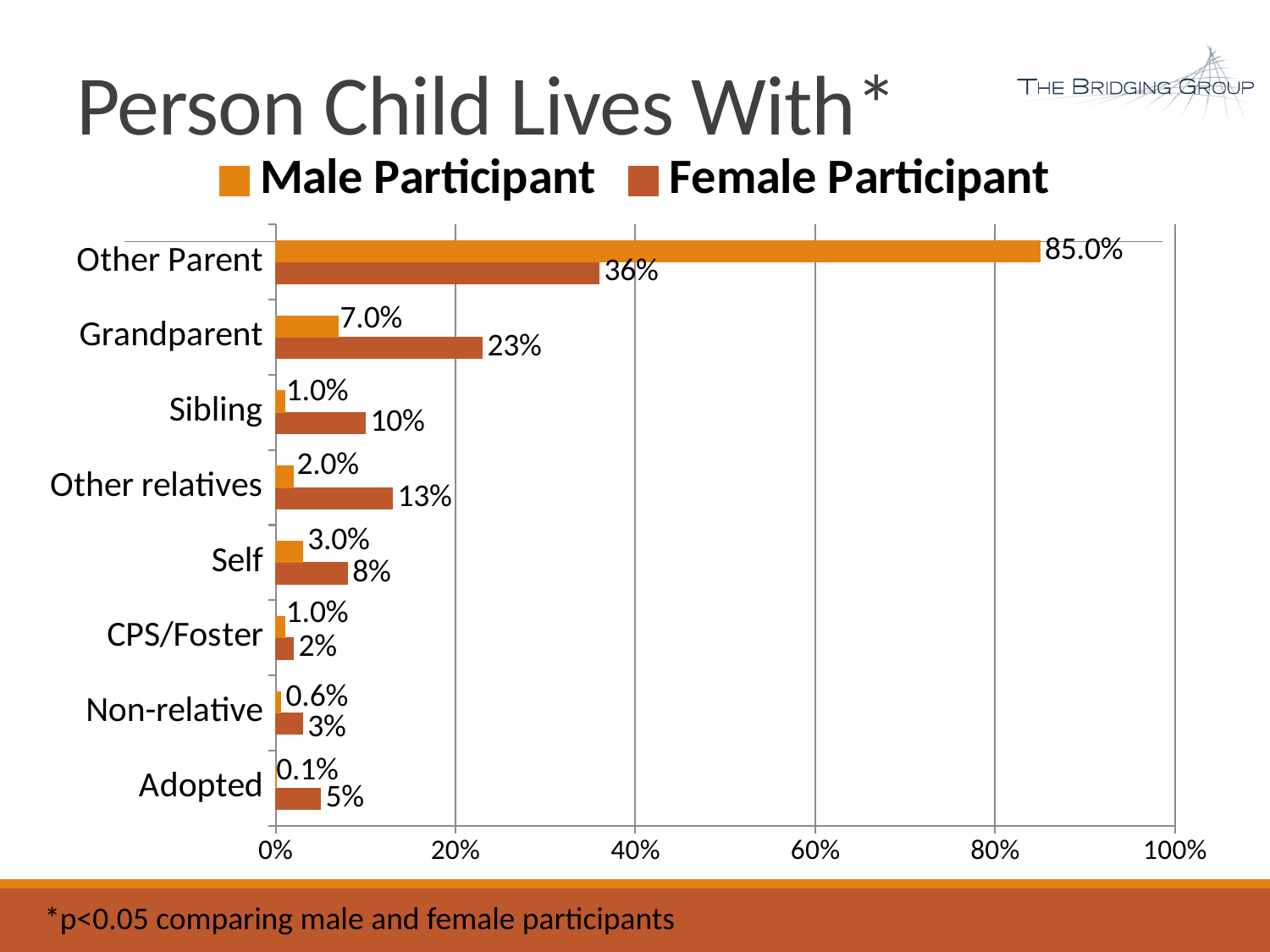

# Person Child Lives With*

### Chart

| Category | Female Participant | Male Participant |
|---|---|---|
| Adopted | 0.05 | 0.001 |
| Non-relative | 0.03 | 0.006 |
| CPS/Foster | 0.02 | 0.01 |
| Self | 0.08 | 0.03 |
| Other relatives | 0.13 | 0.02 |
| Sibling | 0.1 | 0.01 |
| Grandparent | 0.23 | 0.07 |
| Other Parent | 0.36 | 0.85 |
*p<0.05 comparing male and female participants